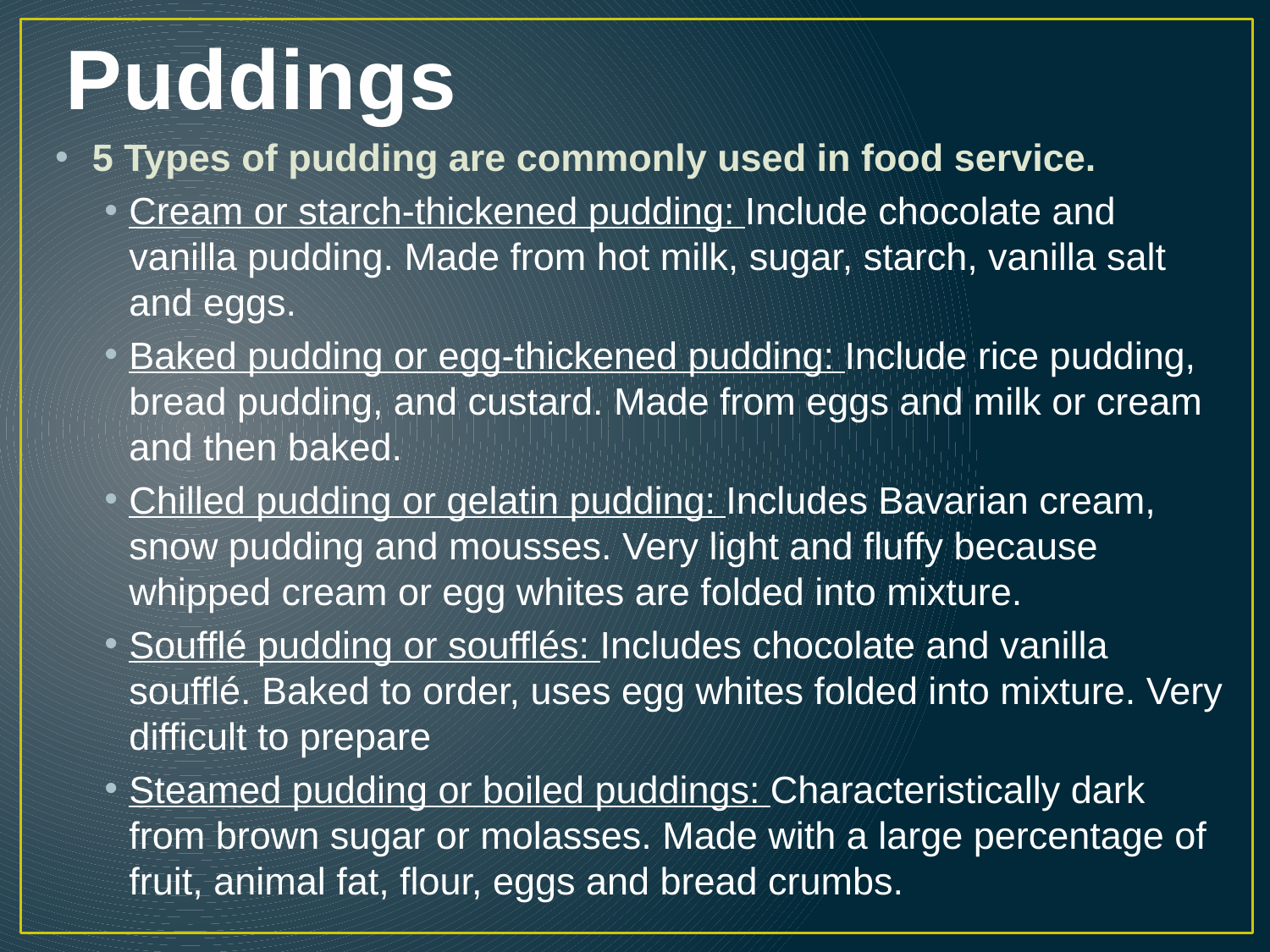

# Puddings
5 Types of pudding are commonly used in food service.
Cream or starch-thickened pudding: Include chocolate and vanilla pudding. Made from hot milk, sugar, starch, vanilla salt and eggs.
Baked pudding or egg-thickened pudding: Include rice pudding, bread pudding, and custard. Made from eggs and milk or cream and then baked.
Chilled pudding or gelatin pudding: Includes Bavarian cream, snow pudding and mousses. Very light and fluffy because whipped cream or egg whites are folded into mixture.
Soufflé pudding or soufflés: Includes chocolate and vanilla soufflé. Baked to order, uses egg whites folded into mixture. Very difficult to prepare
Steamed pudding or boiled puddings: Characteristically dark from brown sugar or molasses. Made with a large percentage of fruit, animal fat, flour, eggs and bread crumbs.